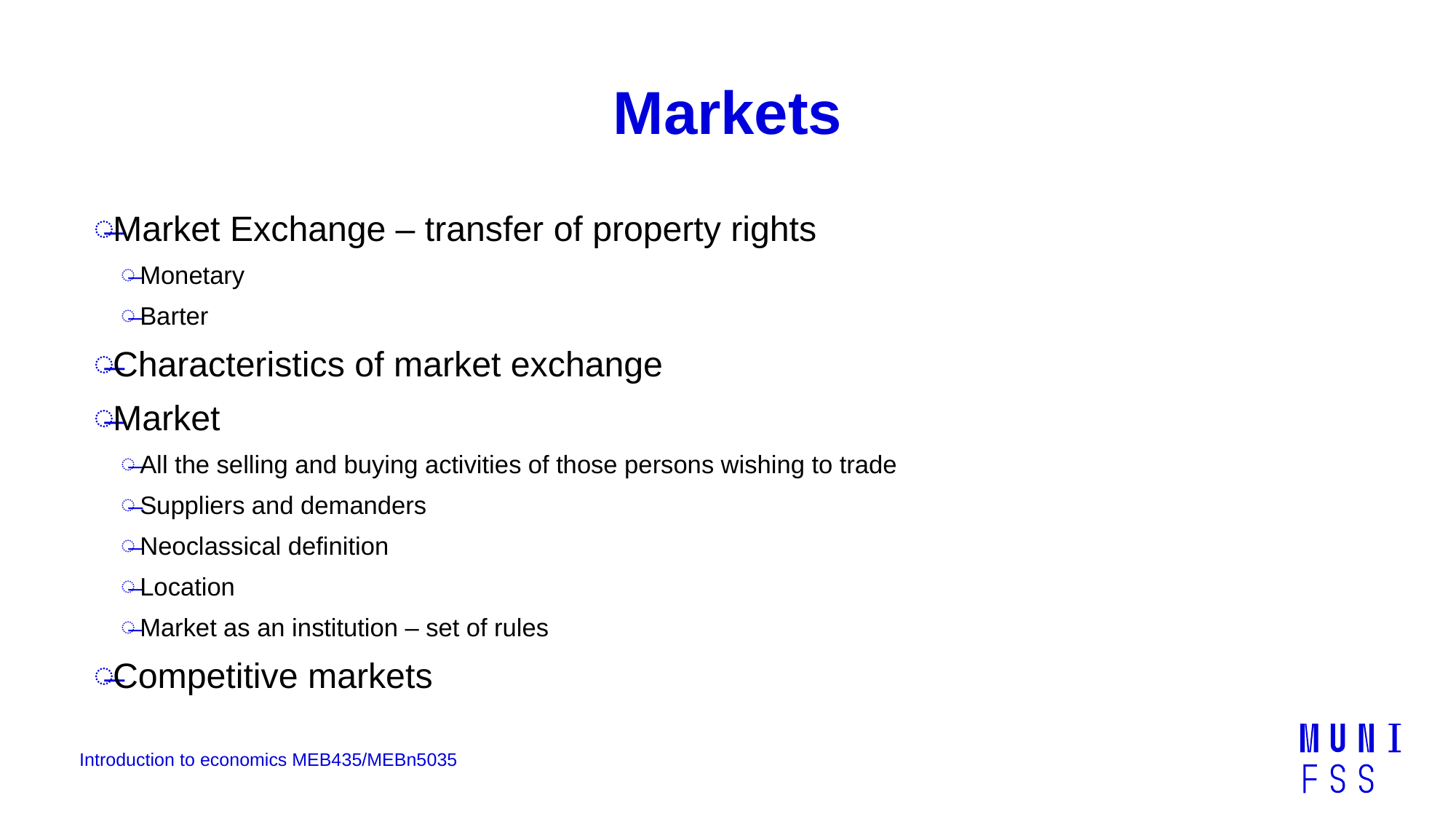

# Markets
Market Exchange – transfer of property rights
Monetary
Barter
Characteristics of market exchange
Market
All the selling and buying activities of those persons wishing to trade
Suppliers and demanders
Neoclassical definition
Location
Market as an institution – set of rules
Competitive markets
Introduction to economics MEB435/MEBn5035